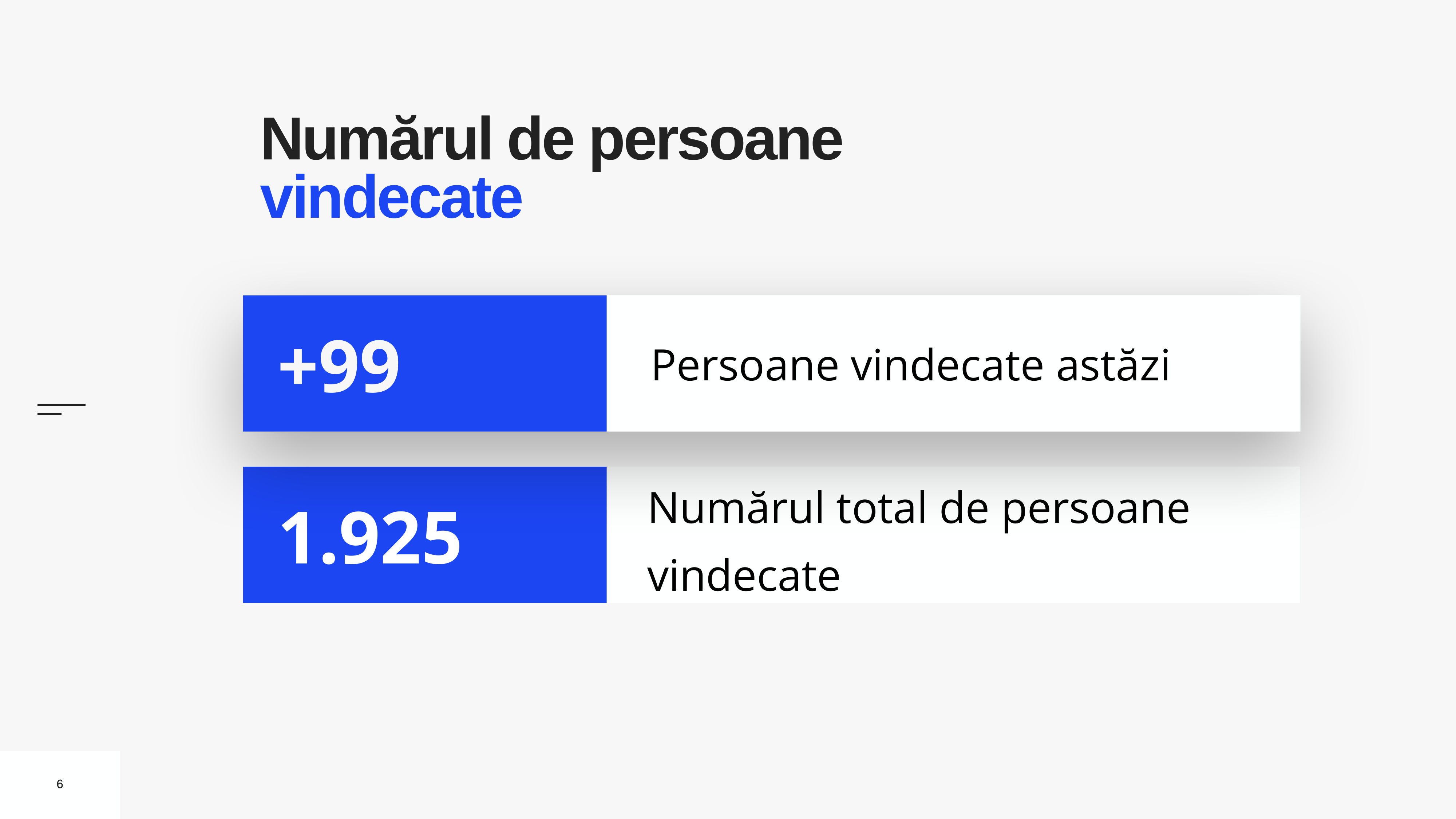

# Numărul de persoane vindecate

Persoane vindecate astăzi

+99

Numărul total de persoane vindecate

1.925
6
6